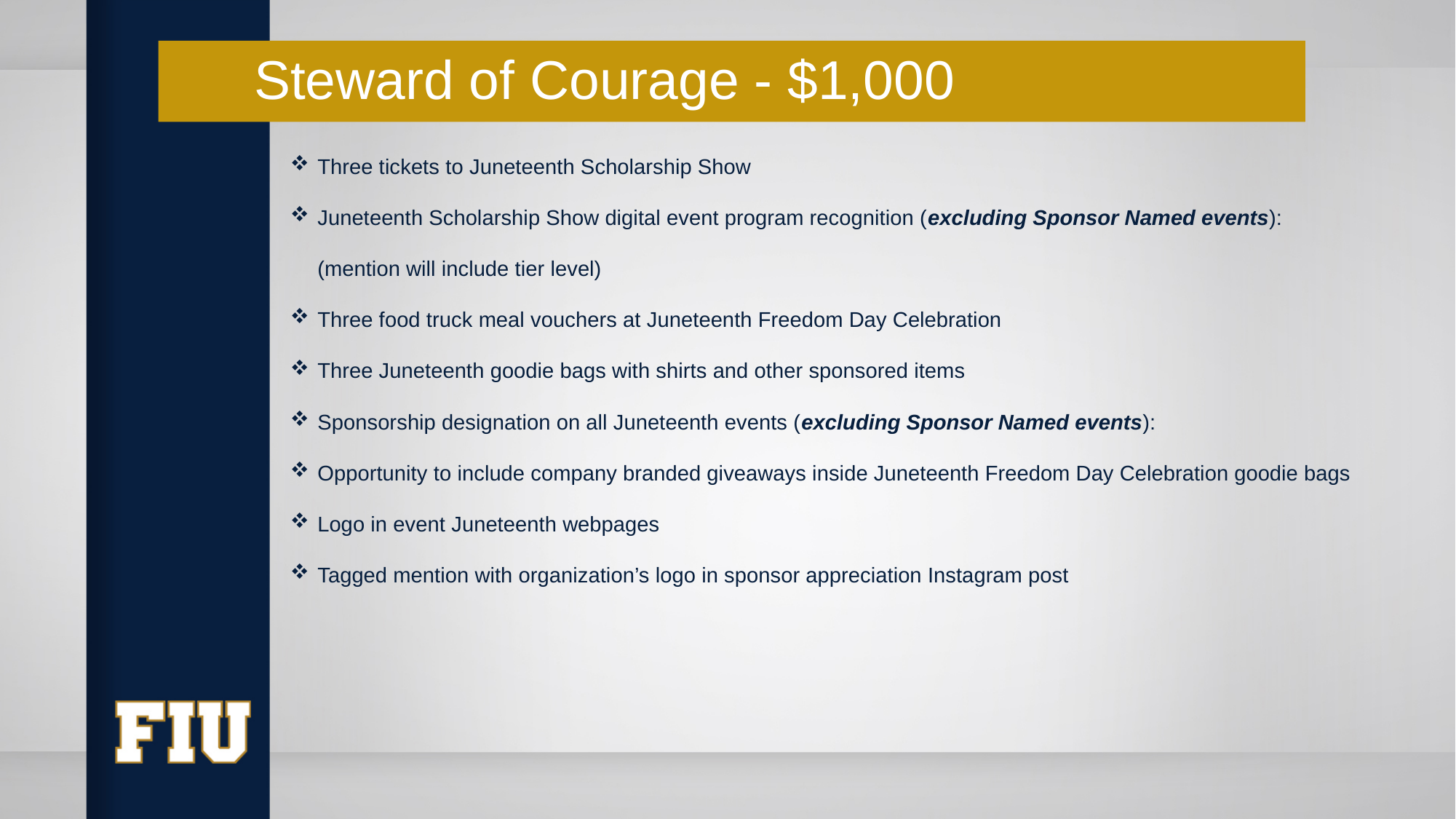

# Steward of Courage - $1,000

Three tickets to Juneteenth Scholarship Show
Juneteenth Scholarship Show digital event program recognition (excluding Sponsor Named events): (mention will include tier level)
Three food truck meal vouchers at Juneteenth Freedom Day Celebration
Three Juneteenth goodie bags with shirts and other sponsored items
Sponsorship designation on all Juneteenth events (excluding Sponsor Named events):
Opportunity to include company branded giveaways inside Juneteenth Freedom Day Celebration goodie bags
Logo in event Juneteenth webpages
Tagged mention with organization’s logo in sponsor appreciation Instagram post